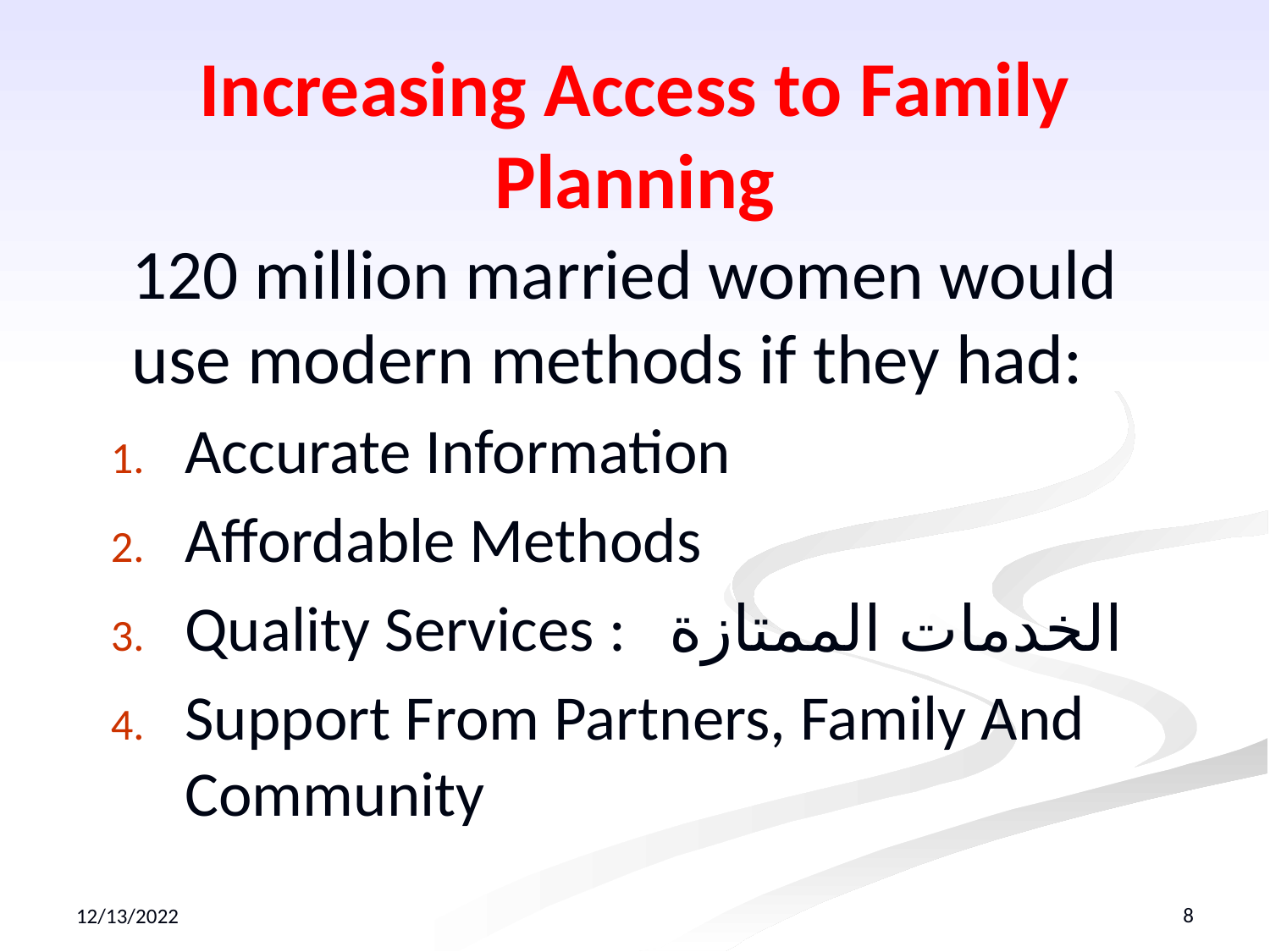

# Increasing Access to Family Planning
	120 million married women would use modern methods if they had:
Accurate Information
Affordable Methods
Quality Services :   الخدمات الممتازة
Support From Partners, Family And Community
8
12/13/2022